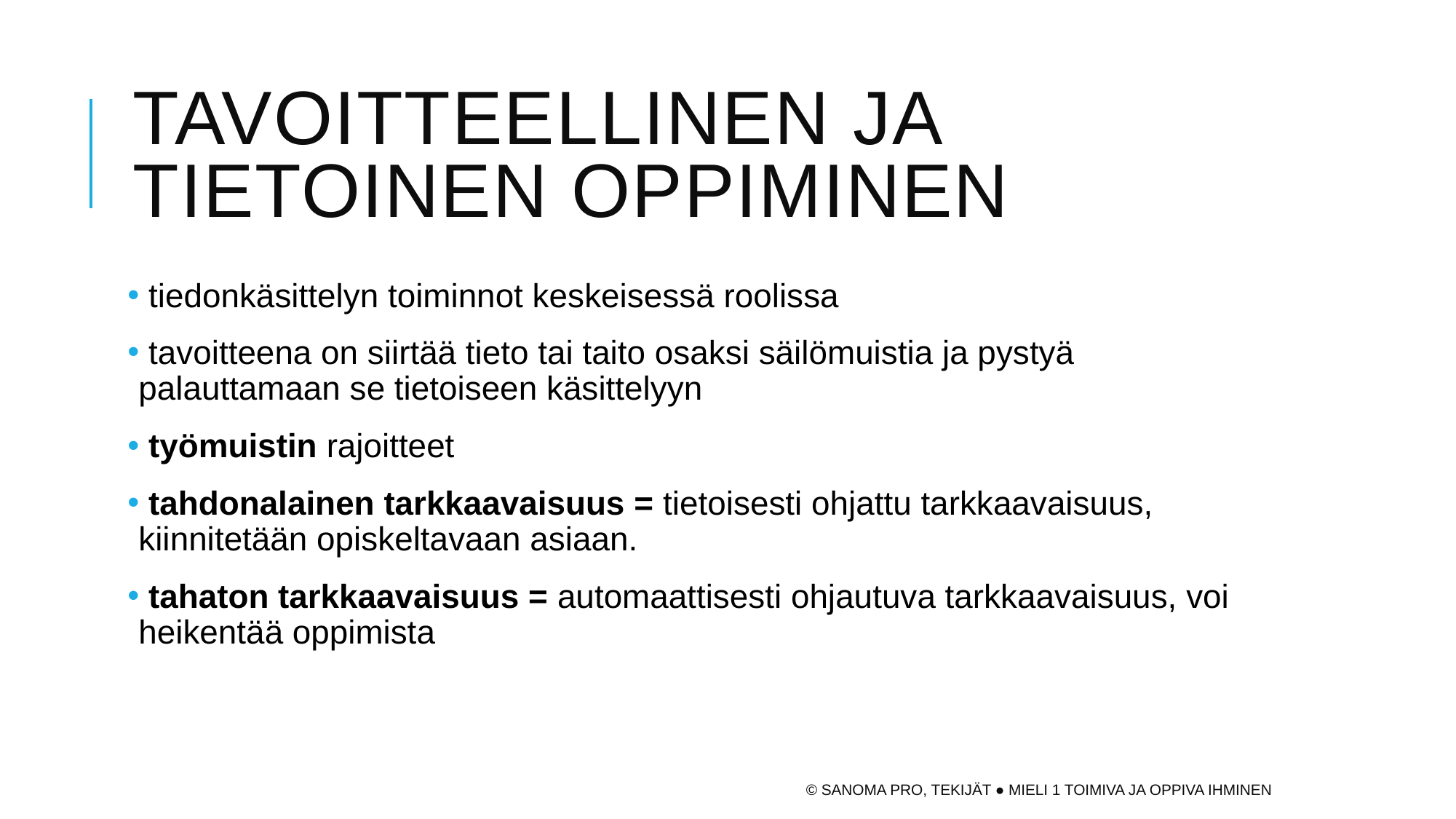

# Tavoitteellinen ja tietoinen oppiminen
 tiedonkäsittelyn toiminnot keskeisessä roolissa
 tavoitteena on siirtää tieto tai taito osaksi säilömuistia ja pystyä palauttamaan se tietoiseen käsittelyyn
 työmuistin rajoitteet
 tahdonalainen tarkkaavaisuus = tietoisesti ohjattu tarkkaavaisuus, kiinnitetään opiskeltavaan asiaan.
 tahaton tarkkaavaisuus = automaattisesti ohjautuva tarkkaavaisuus, voi heikentää oppimista
© Sanoma Pro, Tekijät ● Mieli 1 Toimiva ja oppiva ihminen